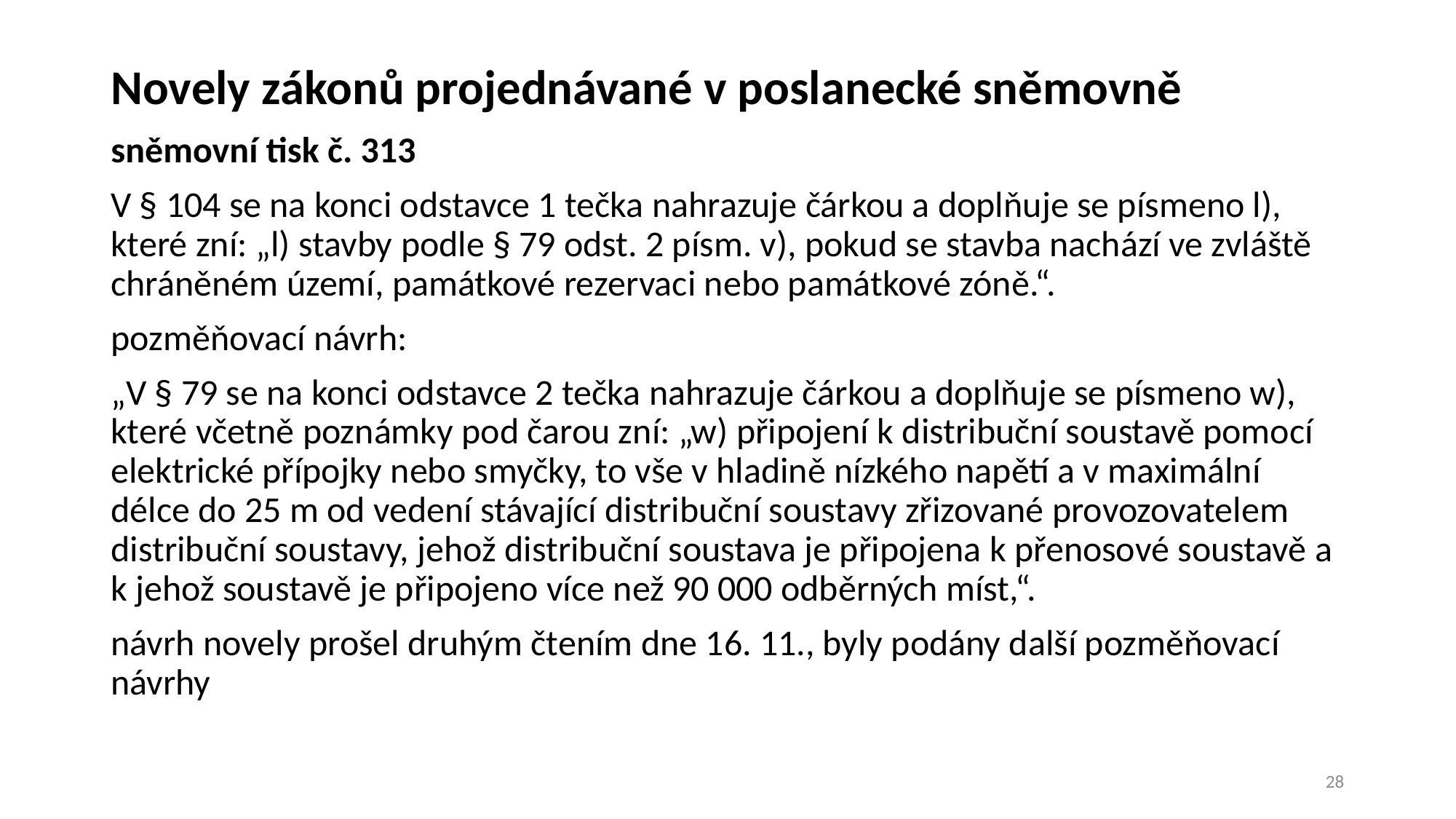

# Novely zákonů projednávané v poslanecké sněmovně
sněmovní tisk č. 313
V § 104 se na konci odstavce 1 tečka nahrazuje čárkou a doplňuje se písmeno l), které zní: „l) stavby podle § 79 odst. 2 písm. v), pokud se stavba nachází ve zvláště chráněném území, památkové rezervaci nebo památkové zóně.“.
pozměňovací návrh:
„V § 79 se na konci odstavce 2 tečka nahrazuje čárkou a doplňuje se písmeno w), které včetně poznámky pod čarou zní: „w) připojení k distribuční soustavě pomocí elektrické přípojky nebo smyčky, to vše v hladině nízkého napětí a v maximální délce do 25 m od vedení stávající distribuční soustavy zřizované provozovatelem distribuční soustavy, jehož distribuční soustava je připojena k přenosové soustavě a k jehož soustavě je připojeno více než 90 000 odběrných míst,“.
návrh novely prošel druhým čtením dne 16. 11., byly podány další pozměňovací návrhy
28